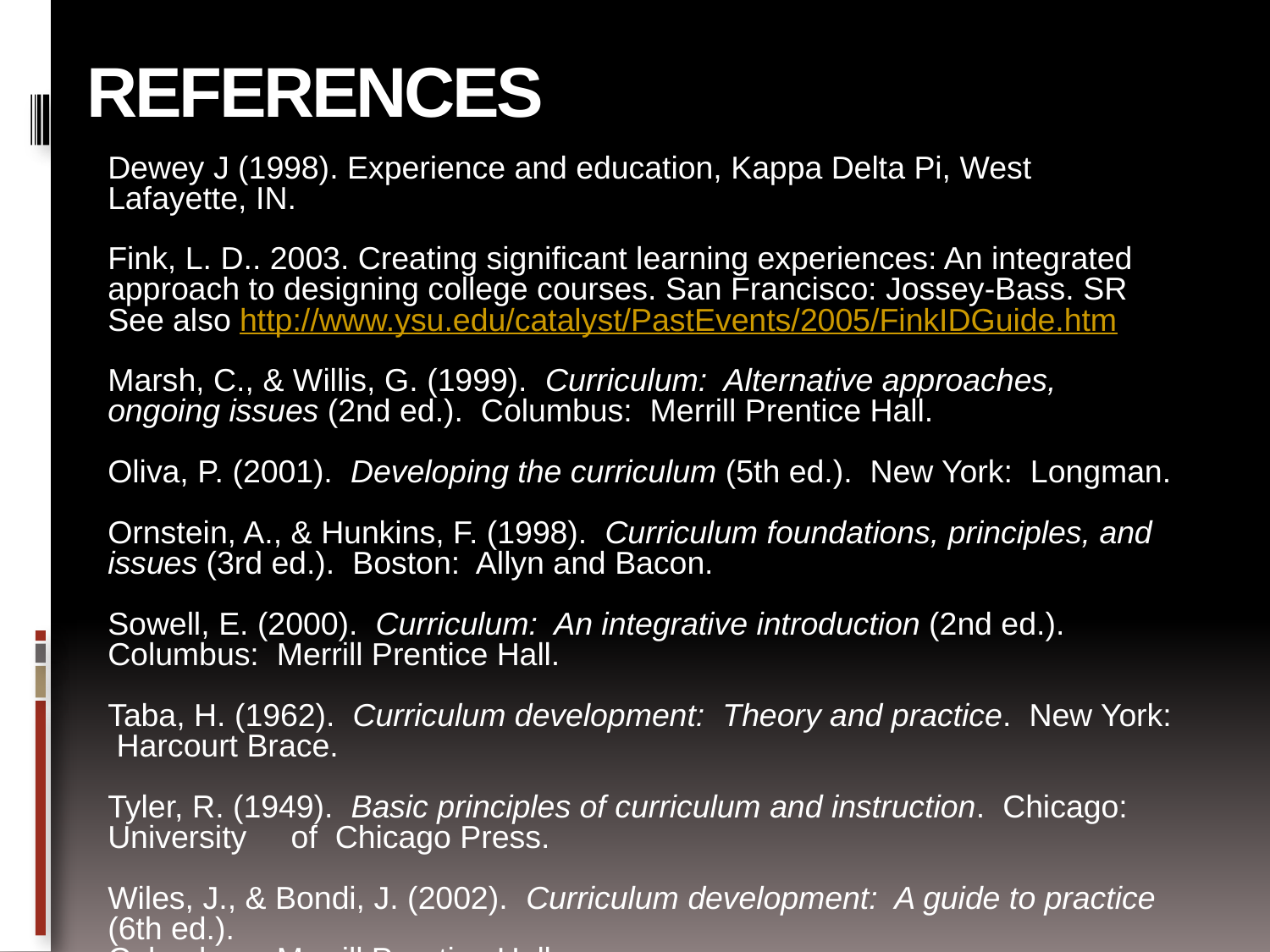

# References
Dewey J (1998). Experience and education, Kappa Delta Pi, West Lafayette, IN.

Fink, L. D.. 2003. Creating significant learning experiences: An integrated approach to designing college courses. San Francisco: Jossey-Bass. SR See also http://www.ysu.edu/catalyst/PastEvents/2005/FinkIDGuide.htm

Marsh, C., & Willis, G. (1999).  Curriculum:  Alternative approaches, ongoing issues (2nd ed.).  Columbus:  Merrill Prentice Hall.

Oliva, P. (2001).  Developing the curriculum (5th ed.).  New York:  Longman.

Ornstein, A., & Hunkins, F. (1998).  Curriculum foundations, principles, and issues (3rd ed.).  Boston:  Allyn and Bacon.

Sowell, E. (2000).  Curriculum:  An integrative introduction (2nd ed.).  Columbus:  Merrill Prentice Hall.

Taba, H. (1962).  Curriculum development:  Theory and practice.  New York:  Harcourt Brace.

Tyler, R. (1949).  Basic principles of curriculum and instruction.  Chicago:  University     of  Chicago Press.

Wiles, J., & Bondi, J. (2002).  Curriculum development:  A guide to practice (6th ed.).
Columbus:  Merrill Prentice Hall